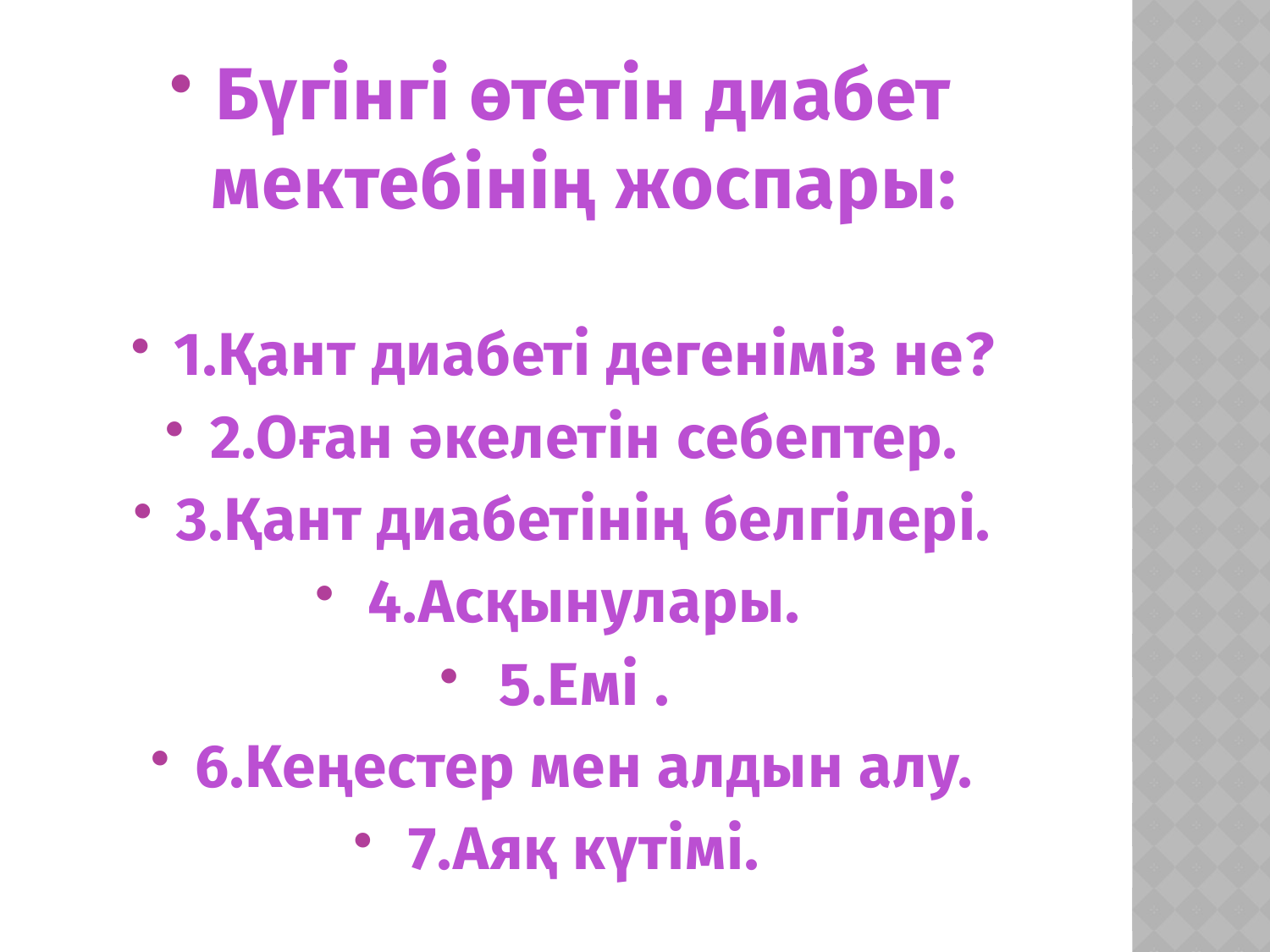

Бүгінгі өтетін диабет мектебінің жоспары:

1.Қант диабеті дегеніміз не?
2.Оған әкелетін себептер.
3.Қант диабетінің белгілері.
4.Асқынулары.
5.Емі .
6.Кеңестер мен алдын алу.
7.Аяқ күтімі.
#